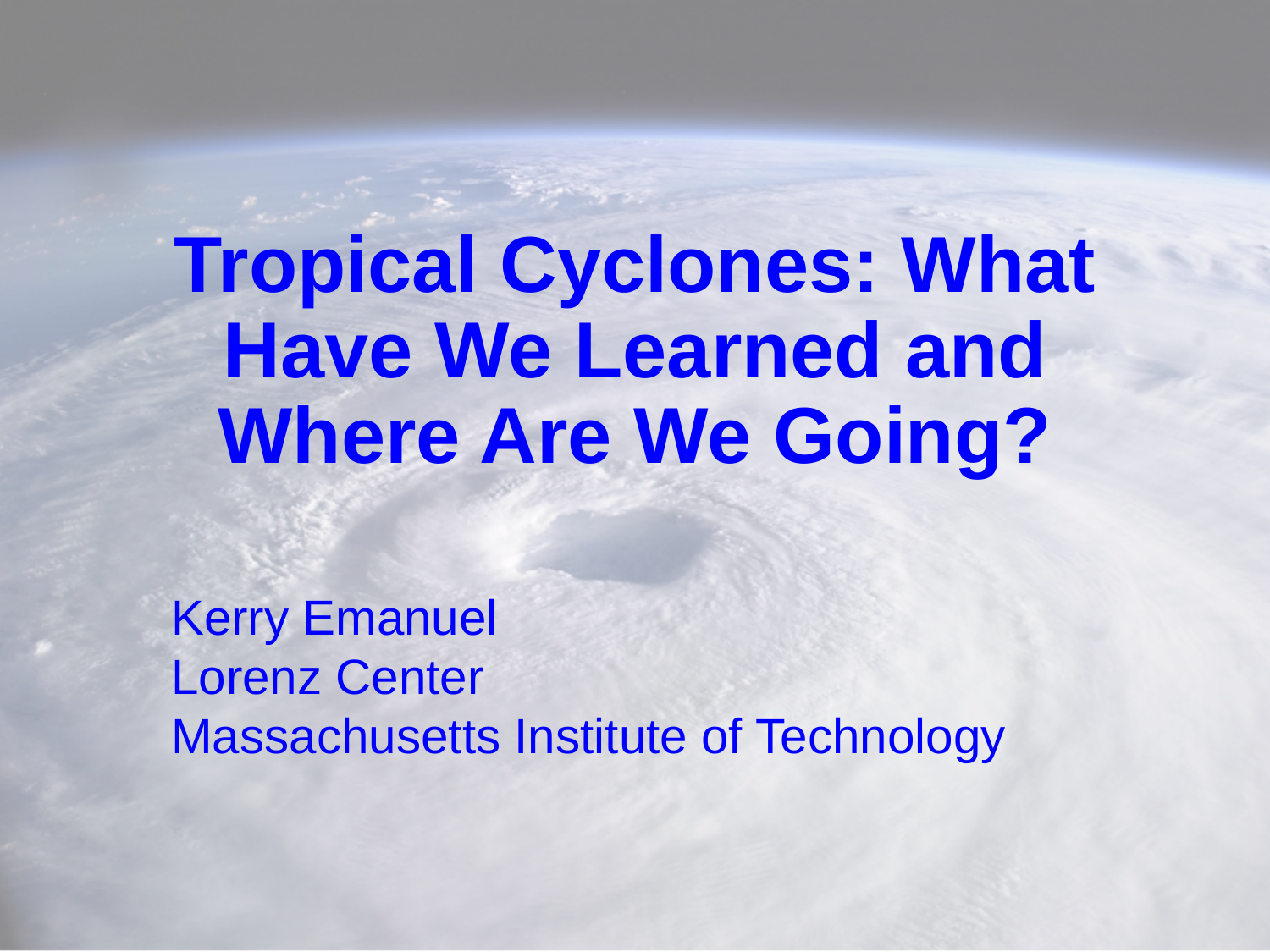

# Tropical Cyclones: What Have We Learned and Where Are We Going?

Kerry Emanuel
Lorenz Center
Massachusetts Institute of Technology